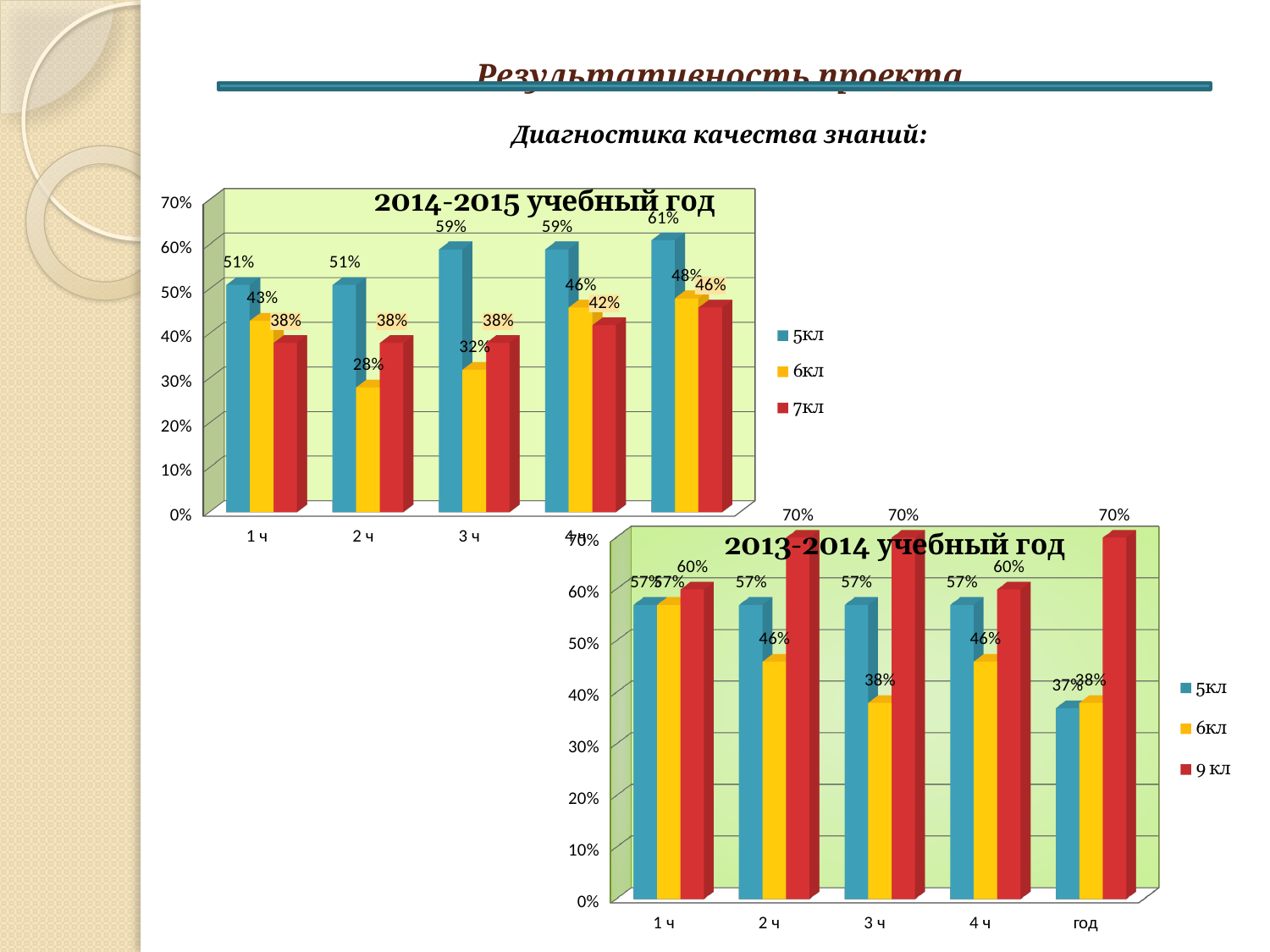

# Результативность проекта Диагностика качества знаний:

[unsupported chart]

[unsupported chart]